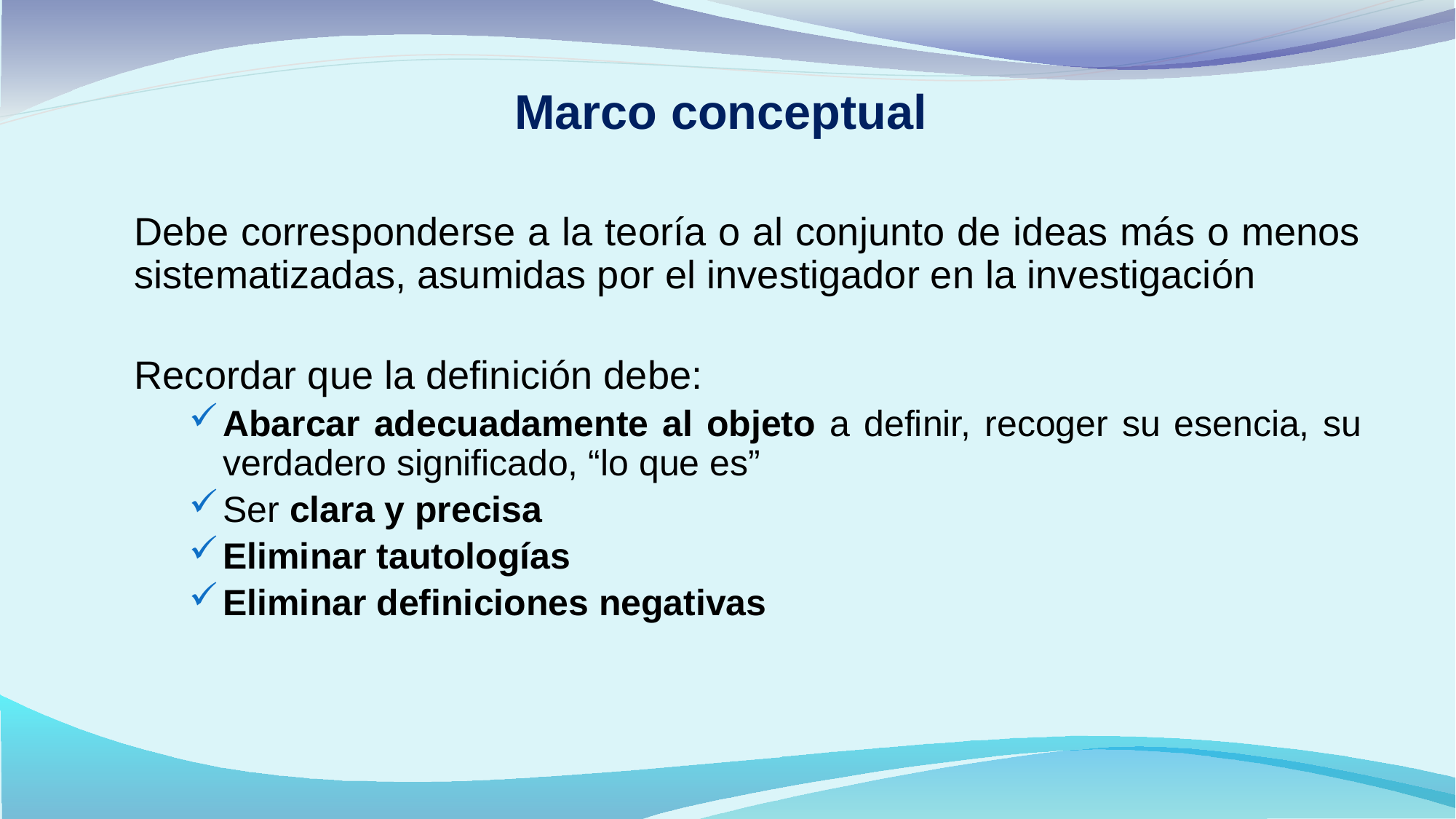

# Marco conceptual
Debe corresponderse a la teoría o al conjunto de ideas más o menos sistematizadas, asumidas por el investigador en la investigación

Recordar que la definición debe:
Abarcar adecuadamente al objeto a definir, recoger su esencia, su verdadero significado, “lo que es”
Ser clara y precisa
Eliminar tautologías
Eliminar definiciones negativas